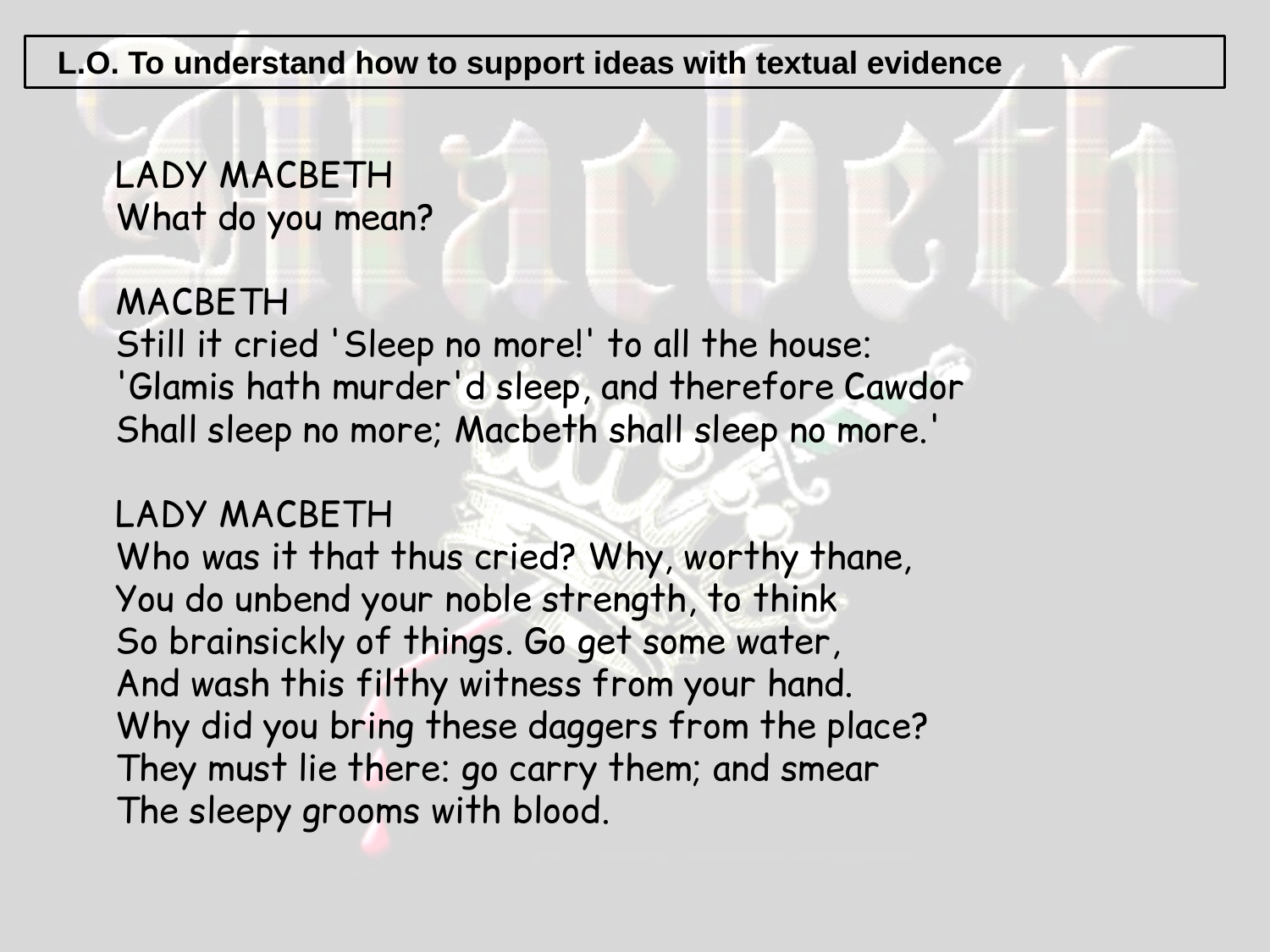

L.O. To understand how to support ideas with textual evidence

	LADY MACBETH 
What do you mean?
MACBETH 
Still it cried 'Sleep no more!' to all the house:
'Glamis hath murder'd sleep, and therefore Cawdor
Shall sleep no more; Macbeth shall sleep no more.'
LADY MACBETH 
Who was it that thus cried? Why, worthy thane,
You do unbend your noble strength, to think
So brainsickly of things. Go get some water,
And wash this filthy witness from your hand.
Why did you bring these daggers from the place?
They must lie there: go carry them; and smear
The sleepy grooms with blood.